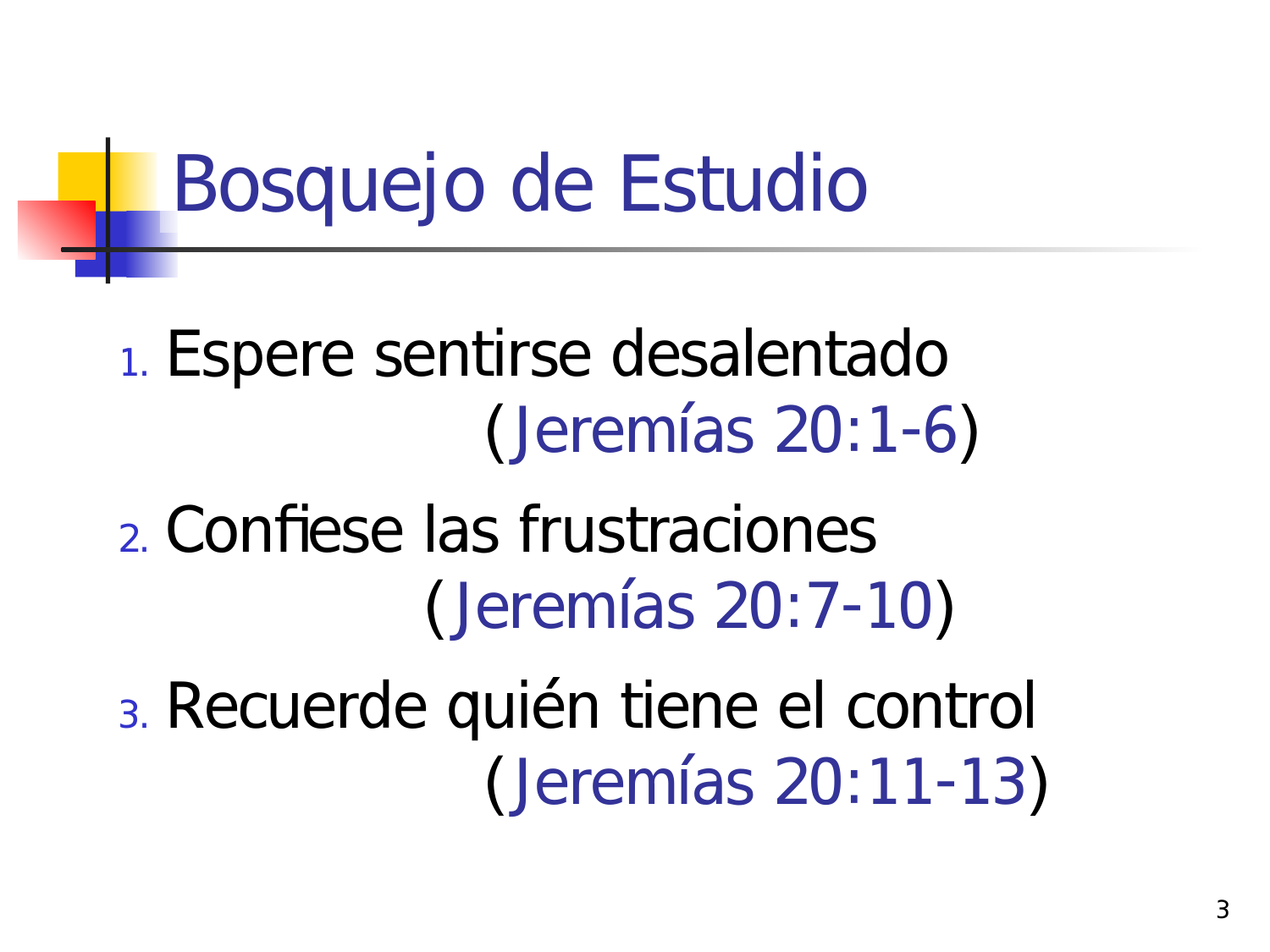

# Bosquejo de Estudio
Espere sentirse desalentado                             (Jeremías 20:1-6)
Confiese las frustraciones                             (Jeremías 20:7-10)
Recuerde quién tiene el control                        (Jeremías 20:11-13)
3